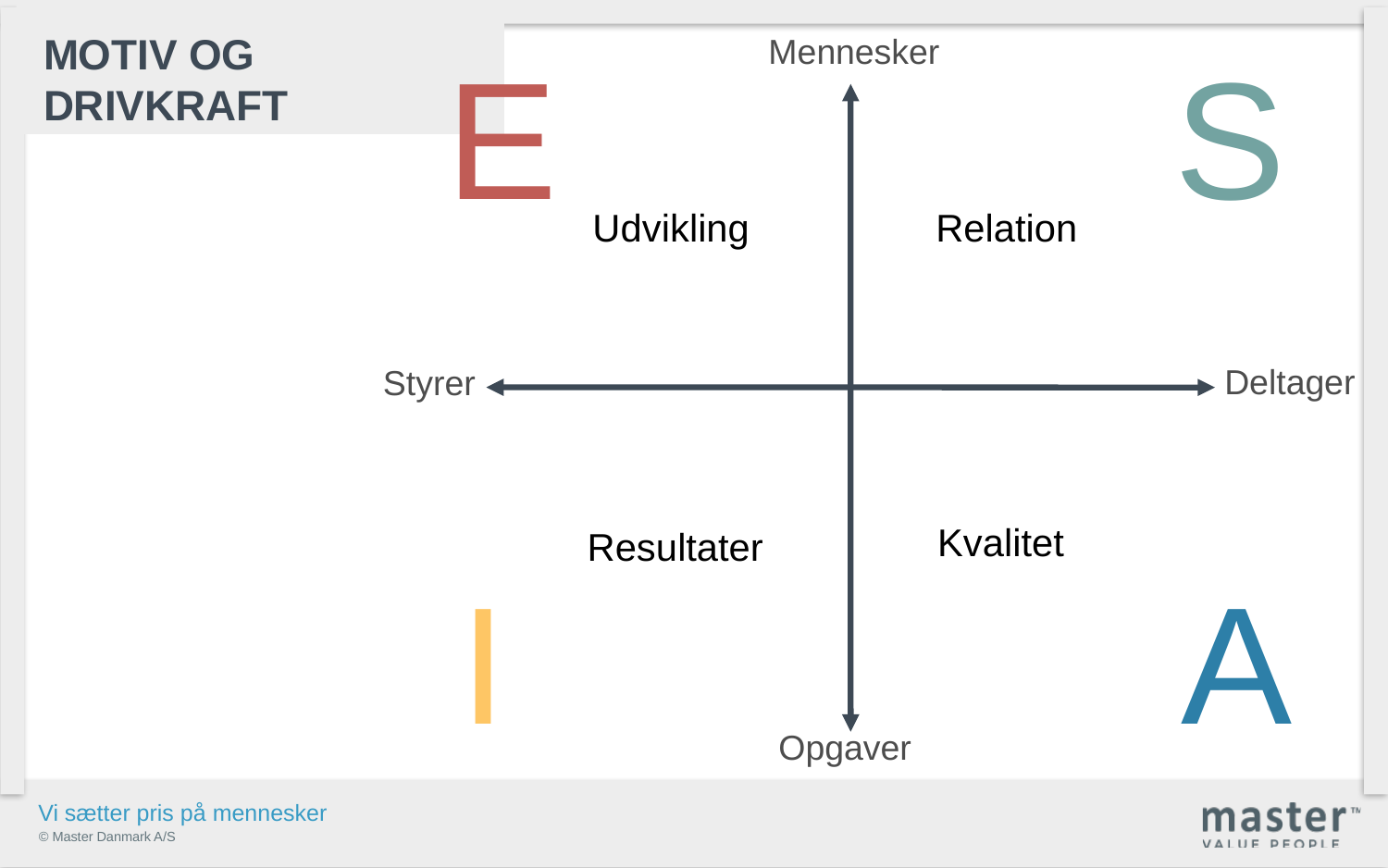

motiv og drivkraft
Mennesker
E
S

Udvikling
Relation
Deltager
Styrer
Kvalitet
Resultater
I
A
Opgaver